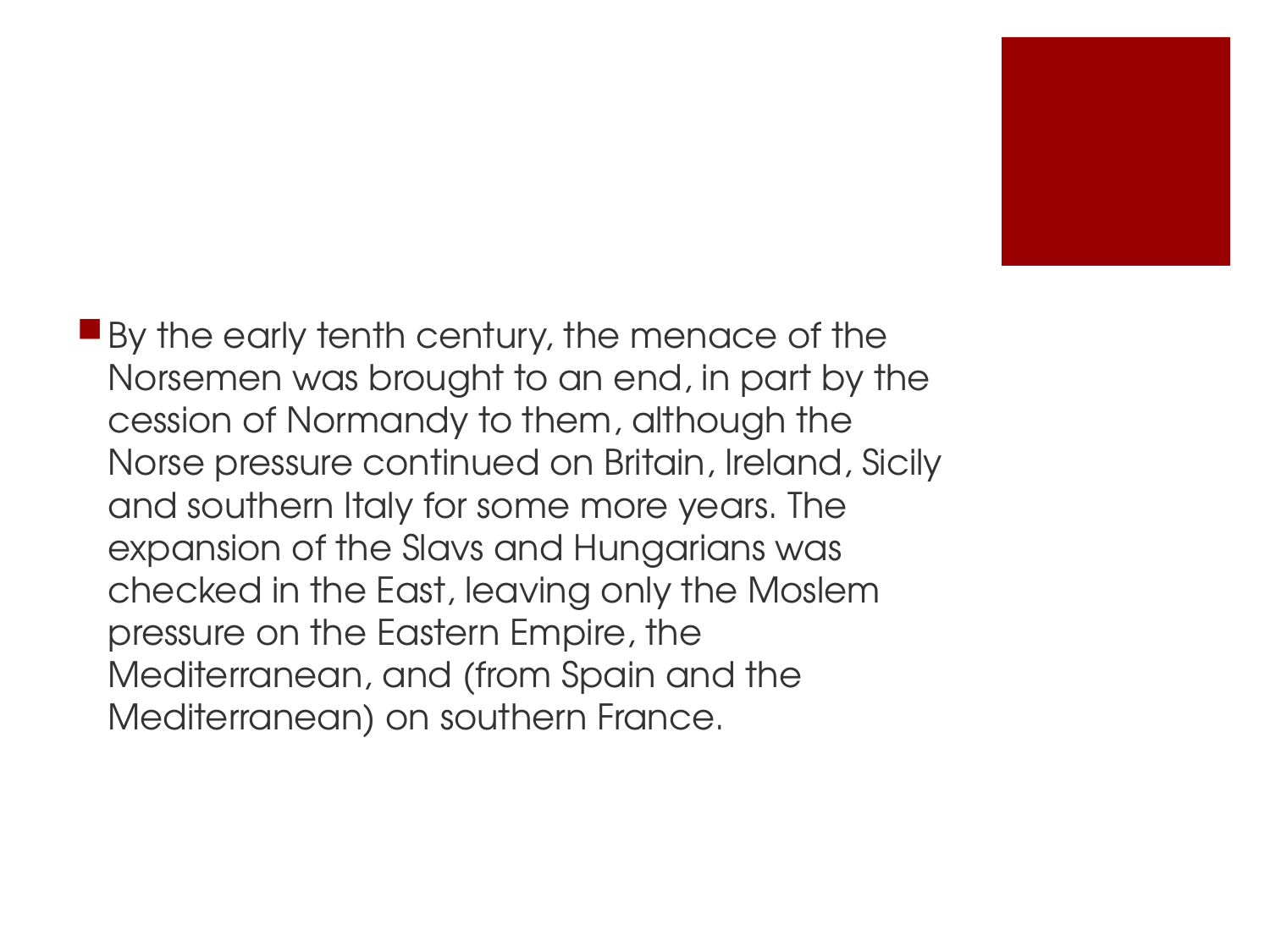

#
By the early tenth century, the menace of the Norsemen was brought to an end, in part by the cession of Normandy to them, although the Norse pressure continued on Britain, Ireland, Sicily and southern Italy for some more years. The expansion of the Slavs and Hungarians was checked in the East, leaving only the Moslem pressure on the Eastern Empire, the Mediterranean, and (from Spain and the Mediterranean) on southern France.